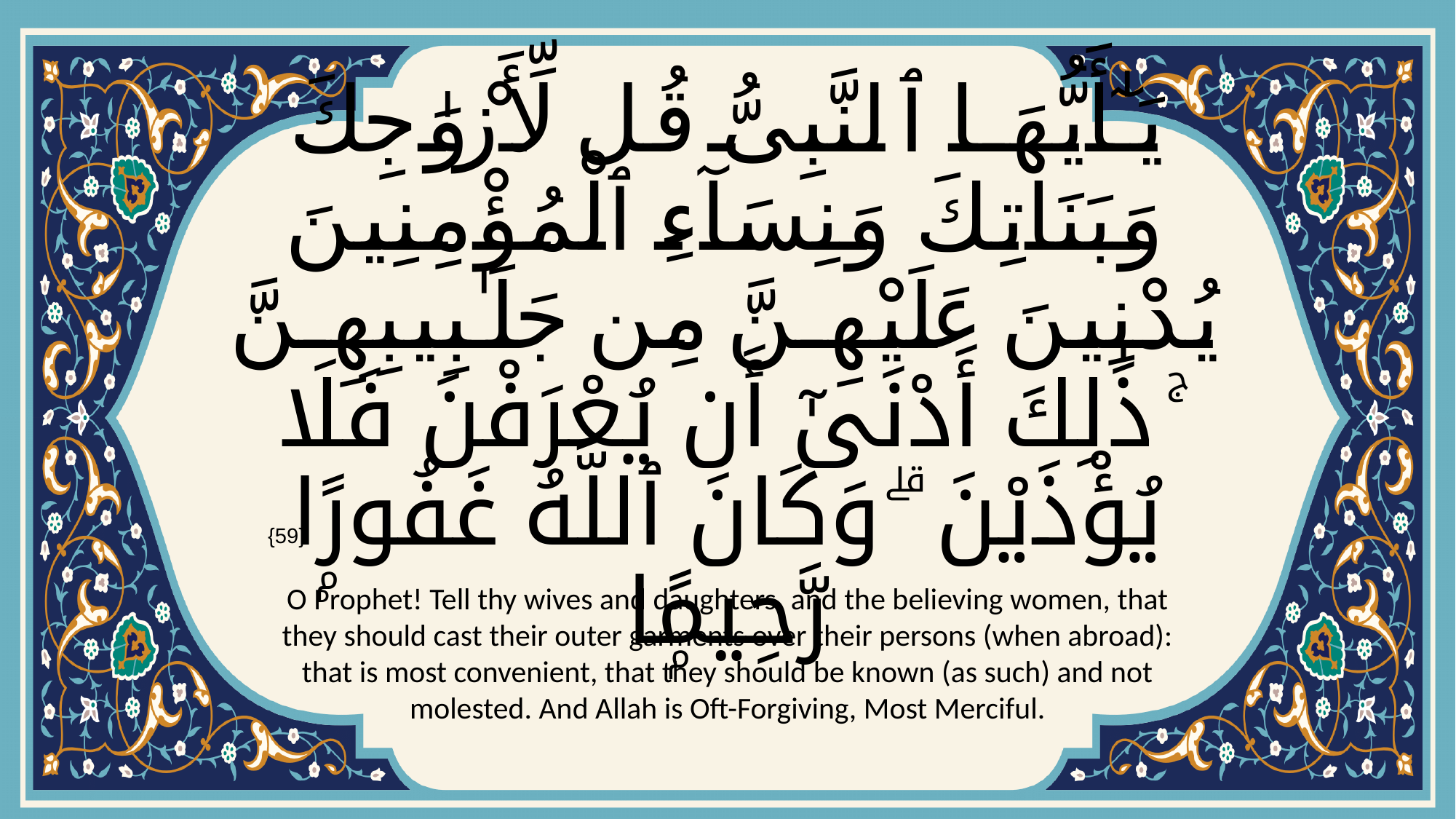

# يَـٰٓأَيُّهَا ٱلنَّبِىُّ قُل لِّأَزْوَٰجِكَ وَبَنَاتِكَ وَنِسَآءِ ٱلْمُؤْمِنِينَ يُدْنِينَ عَلَيْهِنَّ مِن جَلَـٰبِيبِهِنَّ ۚ ذَٰلِكَ أَدْنَىٰٓ أَن يُعْرَفْنَ فَلَا يُؤْذَيْنَ ۗ وَكَانَ ٱللَّهُ غَفُورًۭا رَّحِيمًۭا
{59}
O Prophet! Tell thy wives and daughters, and the believing women, that they should cast their outer garments over their persons (when abroad): that is most convenient, that they should be known (as such) and not molested. And Allah is Oft-Forgiving, Most Merciful.